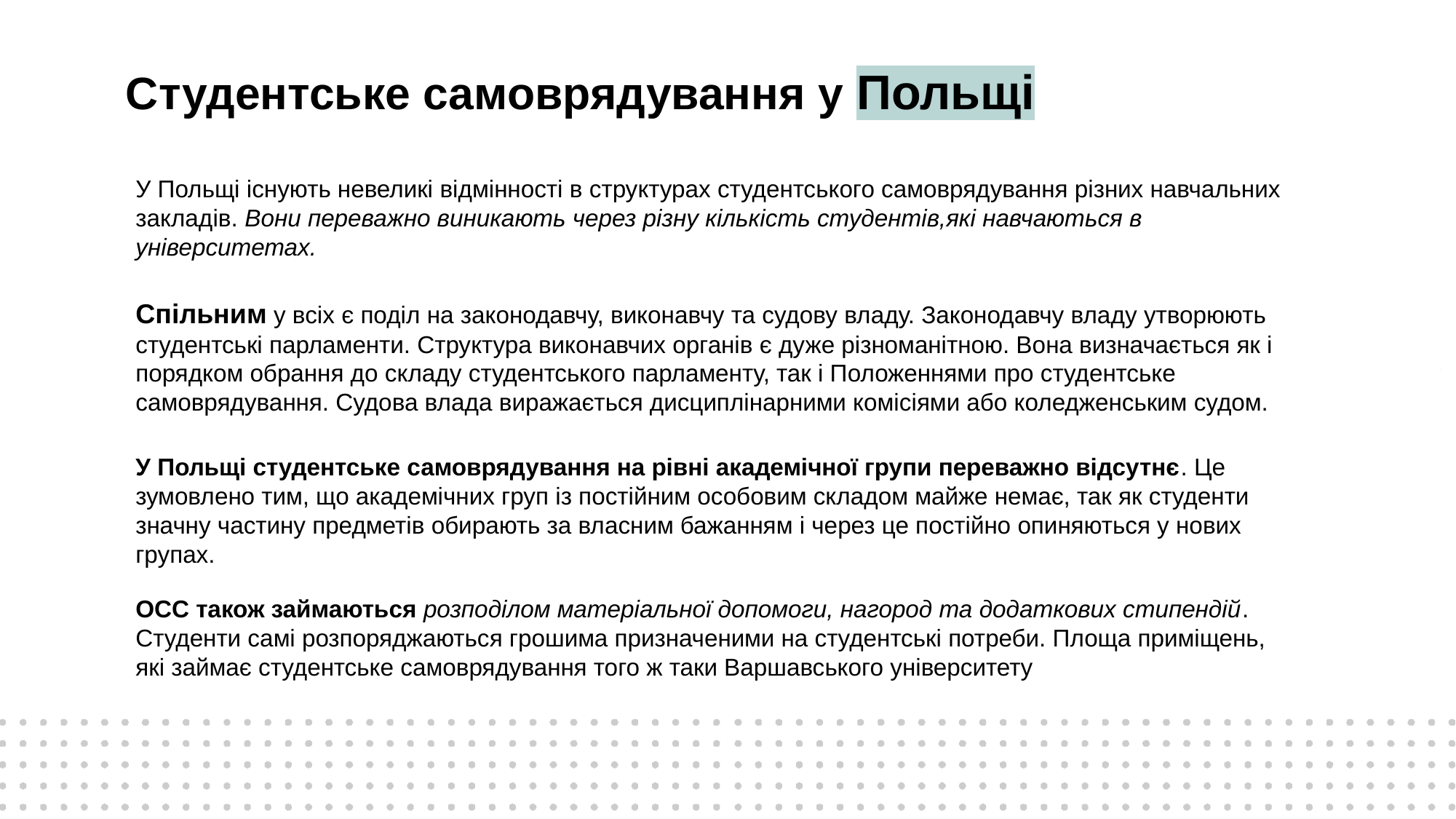

Світовий досвід
 Студентське самоврядування у Польщі

У Польщі існують невеликі відмінності в структурах студентського самоврядування різних навчальних закладів. Вони переважно виникають через різну кількість студентів,які навчаються в університетах.
Спільним у всіх є поділ на законодавчу, виконавчу та судову владу. Законодавчу владу утворюють студентські парламенти. Структура виконавчих органів є дуже різноманітною. Вона визначається як і порядком обрання до складу студентського парламенту, так і Положеннями про студентське самоврядування. Судова влада виражається дисциплінарними комісіями або коледженським судом.
У Польщі студентське самоврядування на рівні академічної групи переважно відсутнє. Це зумовлено тим, що академічних груп із постійним особовим складом майже немає, так як студенти значну частину предметів обирають за власним бажанням і через це постійно опиняються у нових групах.
ОСС також займаються розподілом матеріальної допомоги, нагород та додаткових стипендій. Студенти самі розпоряджаються грошима призначеними на студентські потреби. Площа приміщень, які займає студентське самоврядування того ж таки Варшавського університету